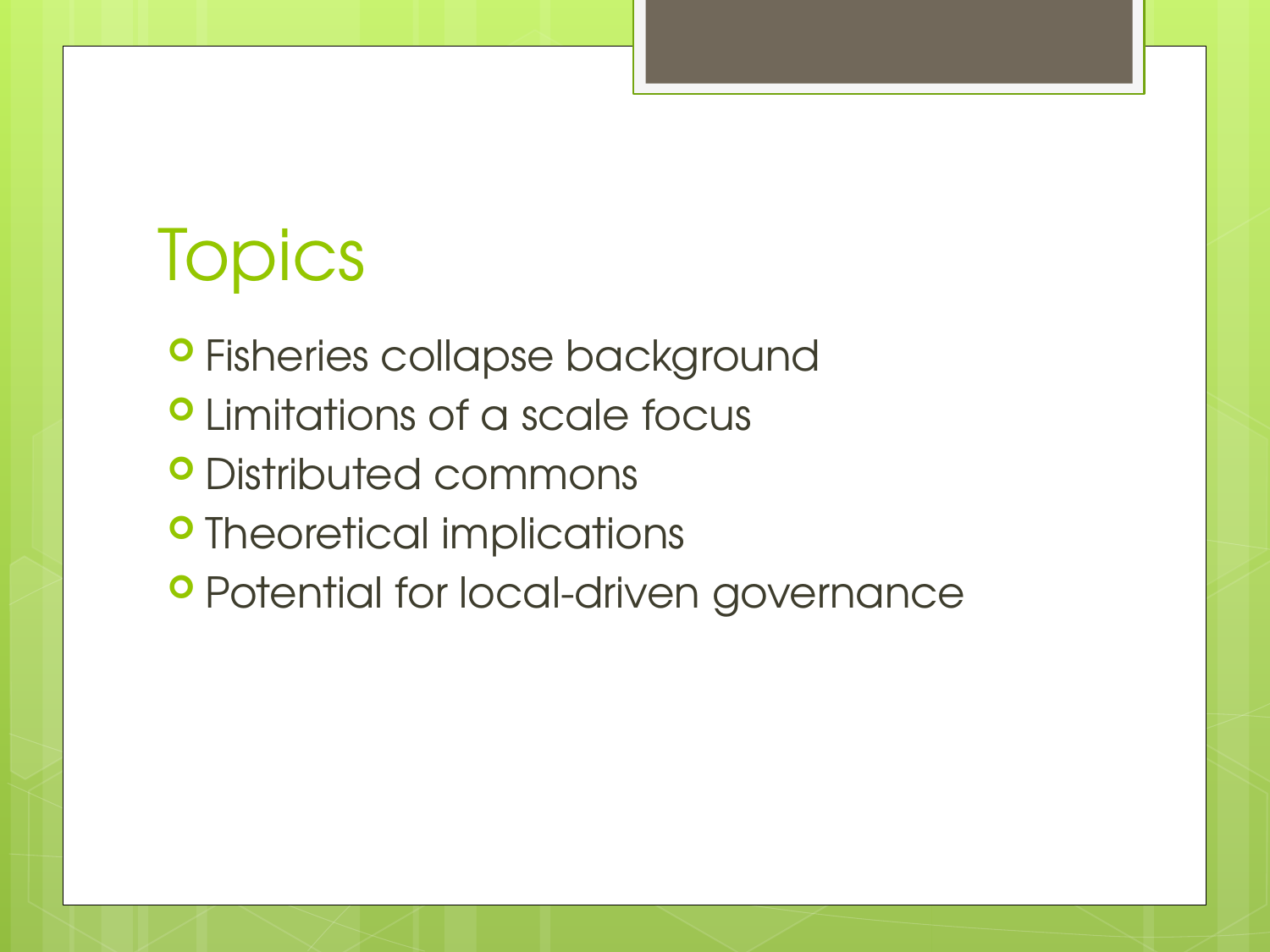

# Topics
Fisheries collapse background
Limitations of a scale focus
Distributed commons
Theoretical implications
Potential for local-driven governance